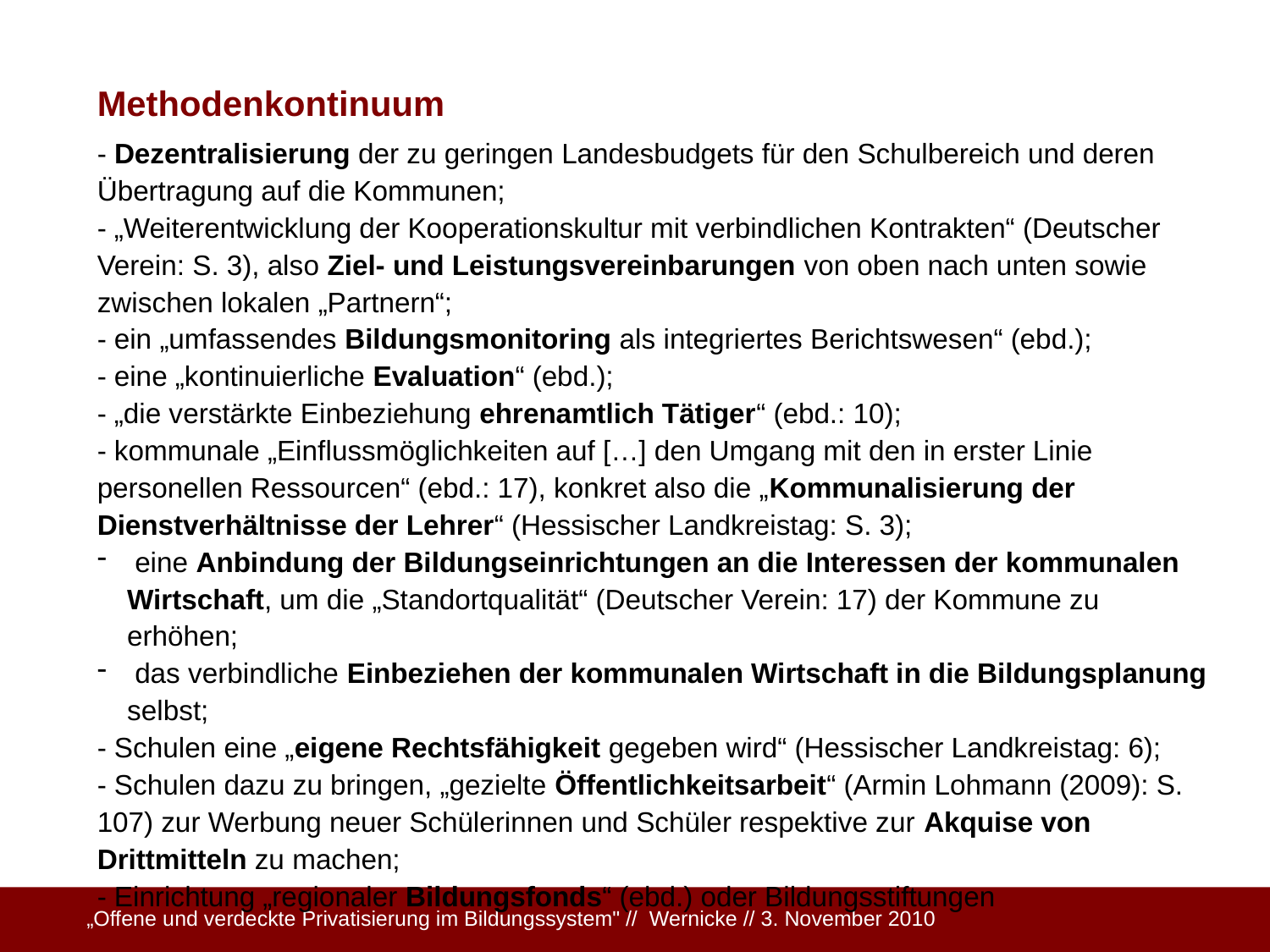

Methodenkontinuum
- Dezentralisierung der zu geringen Landesbudgets für den Schulbereich und deren Übertragung auf die Kommunen;
- „Weiterentwicklung der Kooperationskultur mit verbindlichen Kontrakten“ (Deutscher Verein: S. 3), also Ziel- und Leistungsvereinbarungen von oben nach unten sowie zwischen lokalen „Partnern“;
- ein „umfassendes Bildungsmonitoring als integriertes Berichtswesen“ (ebd.);
- eine „kontinuierliche Evaluation“ (ebd.);
- „die verstärkte Einbeziehung ehrenamtlich Tätiger“ (ebd.: 10);
- kommunale „Einflussmöglichkeiten auf […] den Umgang mit den in erster Linie  personellen Ressourcen“ (ebd.: 17), konkret also die „Kommunalisierung der Dienstverhältnisse der Lehrer“ (Hessischer Landkreistag: S. 3);
 eine Anbindung der Bildungseinrichtungen an die Interessen der kommunalen Wirtschaft, um die „Standortqualität“ (Deutscher Verein: 17) der Kommune zu erhöhen;
 das verbindliche Einbeziehen der kommunalen Wirtschaft in die Bildungsplanung selbst;
- Schulen eine „eigene Rechtsfähigkeit gegeben wird“ (Hessischer Landkreistag: 6);
- Schulen dazu zu bringen, „gezielte Öffentlichkeitsarbeit“ (Armin Lohmann (2009): S. 107) zur Werbung neuer Schülerinnen und Schüler respektive zur Akquise von Drittmitteln zu machen;
- Einrichtung „regionaler Bildungsfonds“ (ebd.) oder Bildungsstiftungen